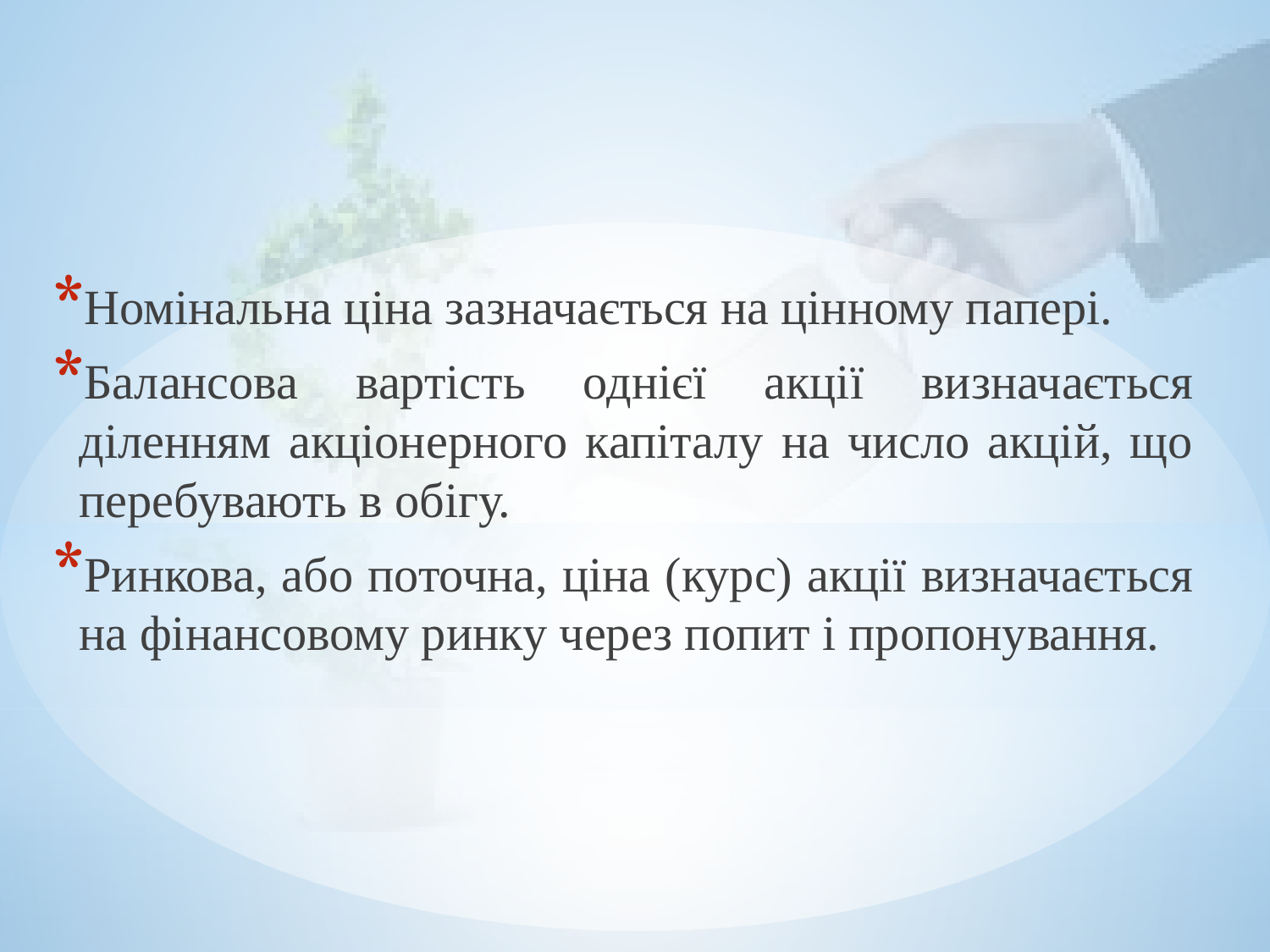

Номінальна ціна зазначається на цінному папері.
Балансова вартість однієї акції визначається діленням акціонерного капіталу на число акцій, що перебувають в обігу.
Ринкова, або поточна, ціна (курс) акції визначається на фінансовому ринку через попит і пропонування.